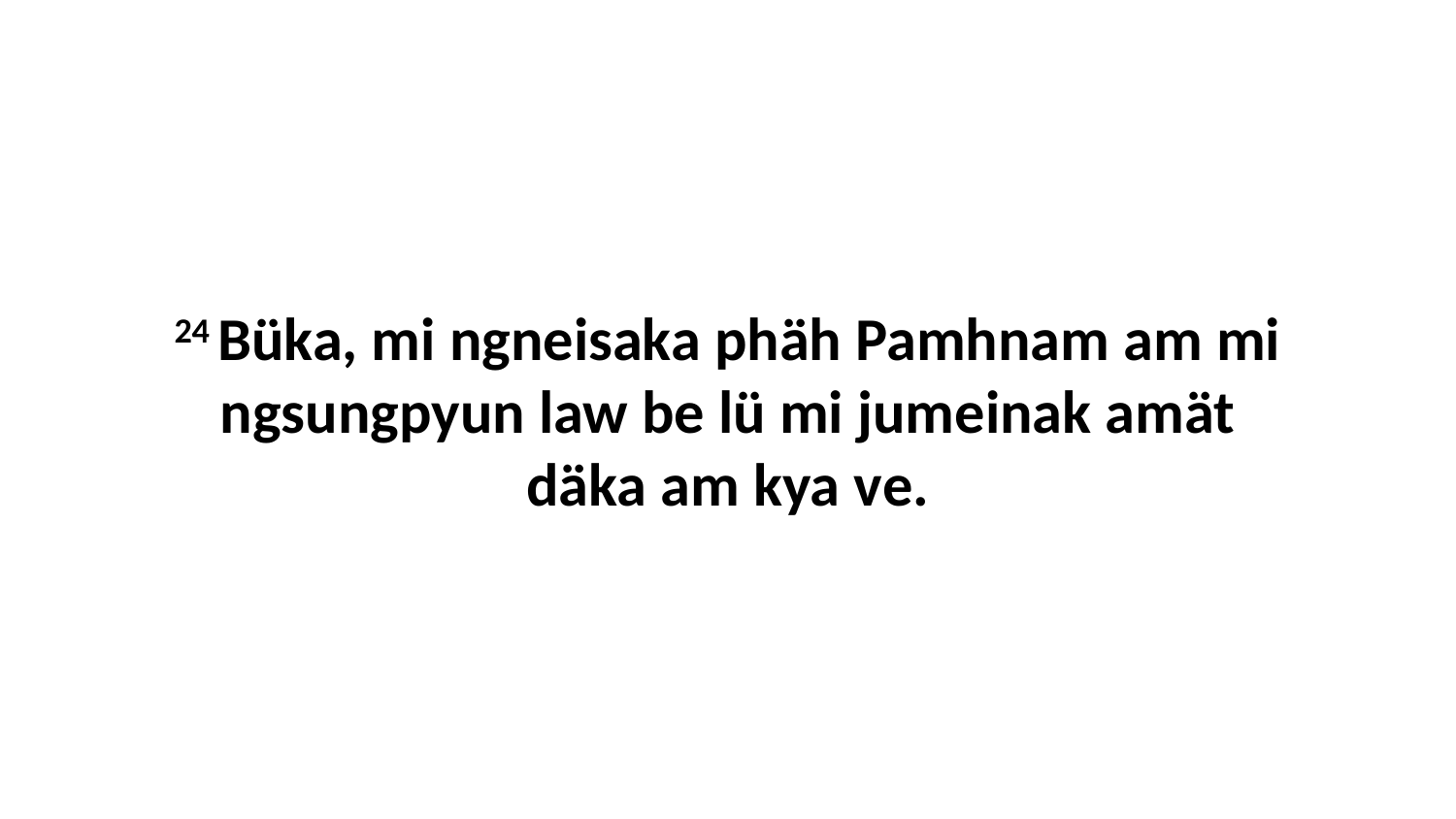

24 Büka, mi ngneisaka phäh Pamhnam am mi ngsungpyun law be lü mi jumeinak amät däka am kya ve.